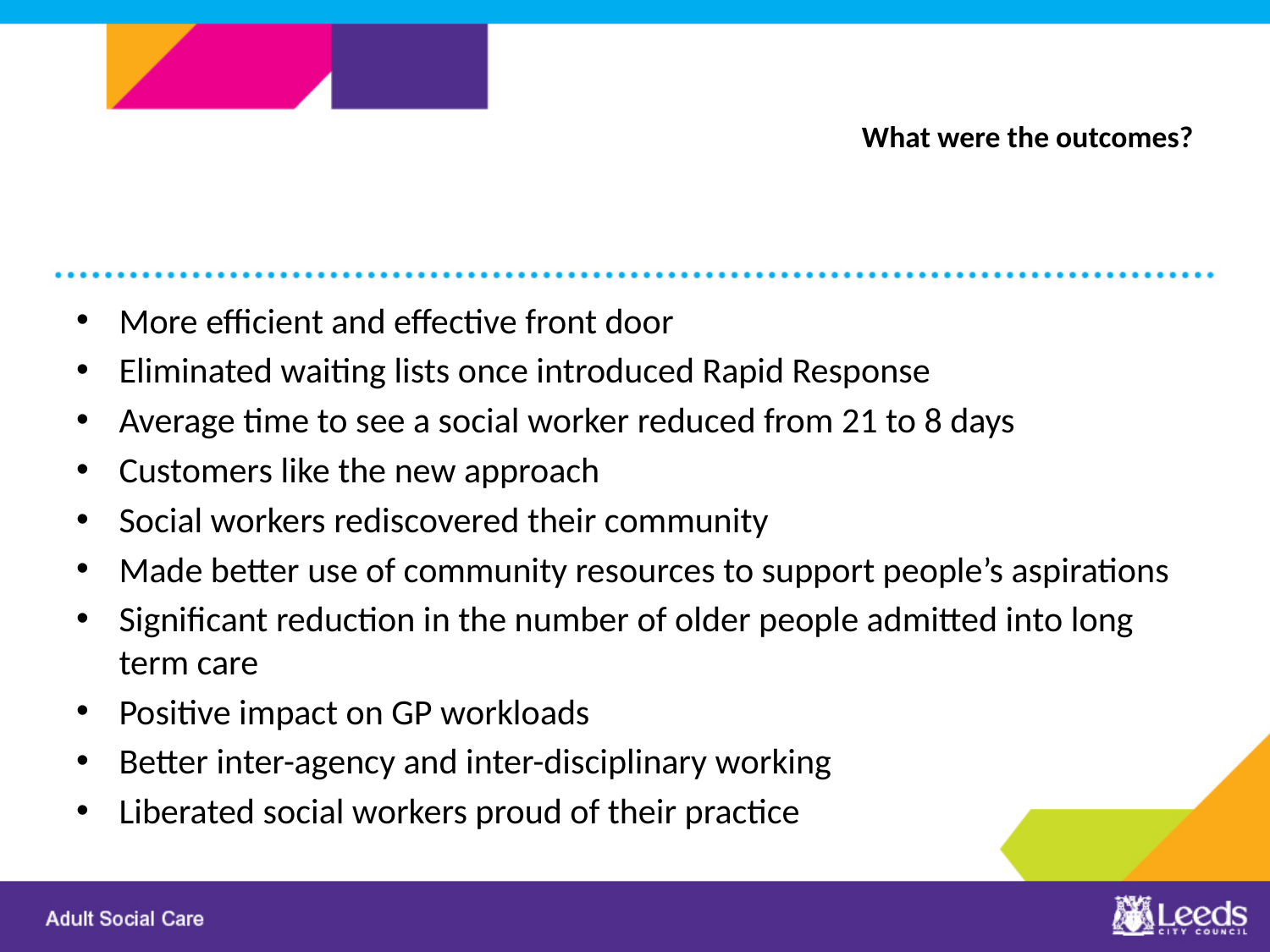

# What were the outcomes?
More efficient and effective front door
Eliminated waiting lists once introduced Rapid Response
Average time to see a social worker reduced from 21 to 8 days
Customers like the new approach
Social workers rediscovered their community
Made better use of community resources to support people’s aspirations
Significant reduction in the number of older people admitted into long term care
Positive impact on GP workloads
Better inter-agency and inter-disciplinary working
Liberated social workers proud of their practice